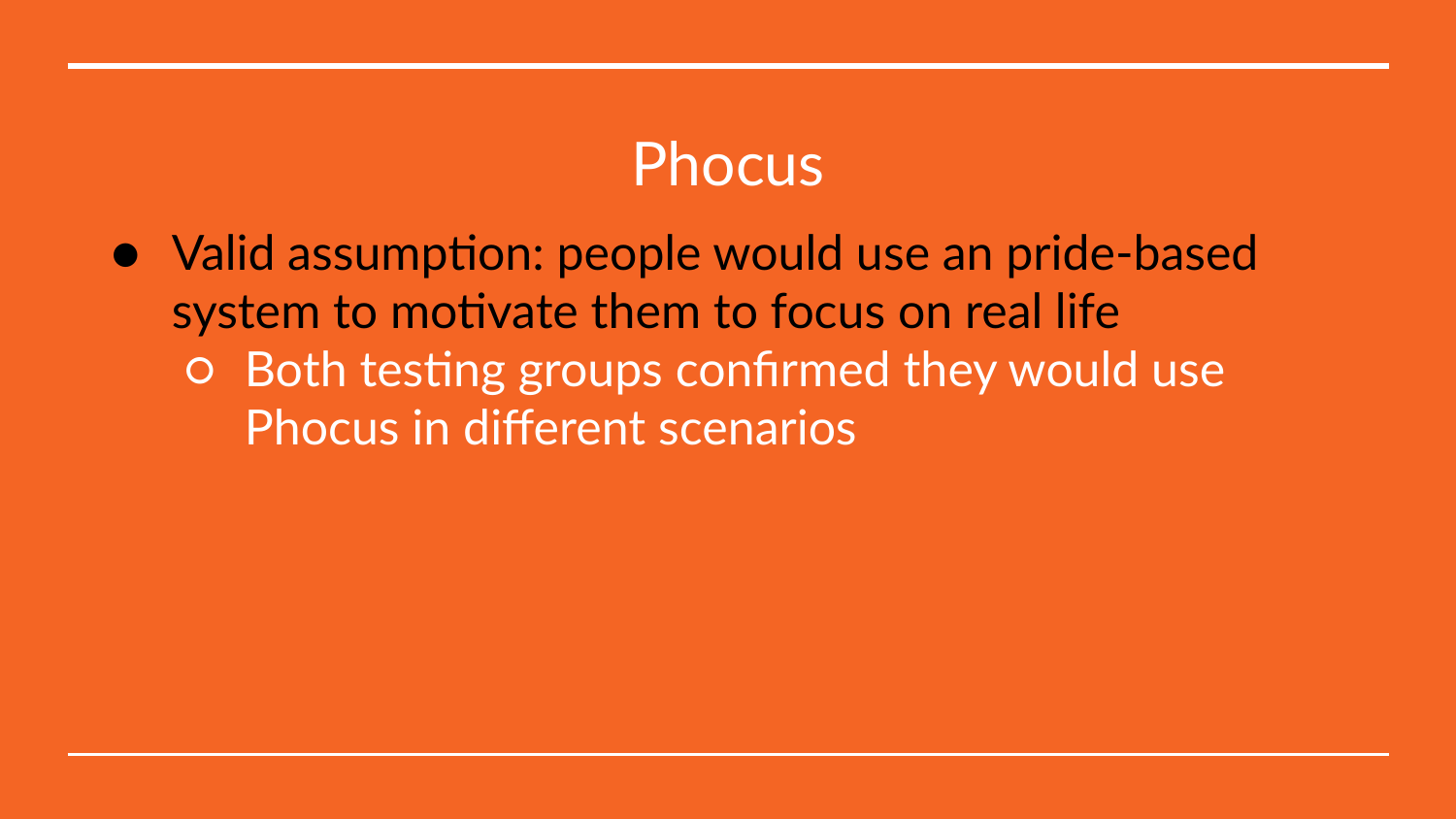

Phocus
Valid assumption: people would use an pride-based system to motivate them to focus on real life
Both testing groups confirmed they would use Phocus in different scenarios